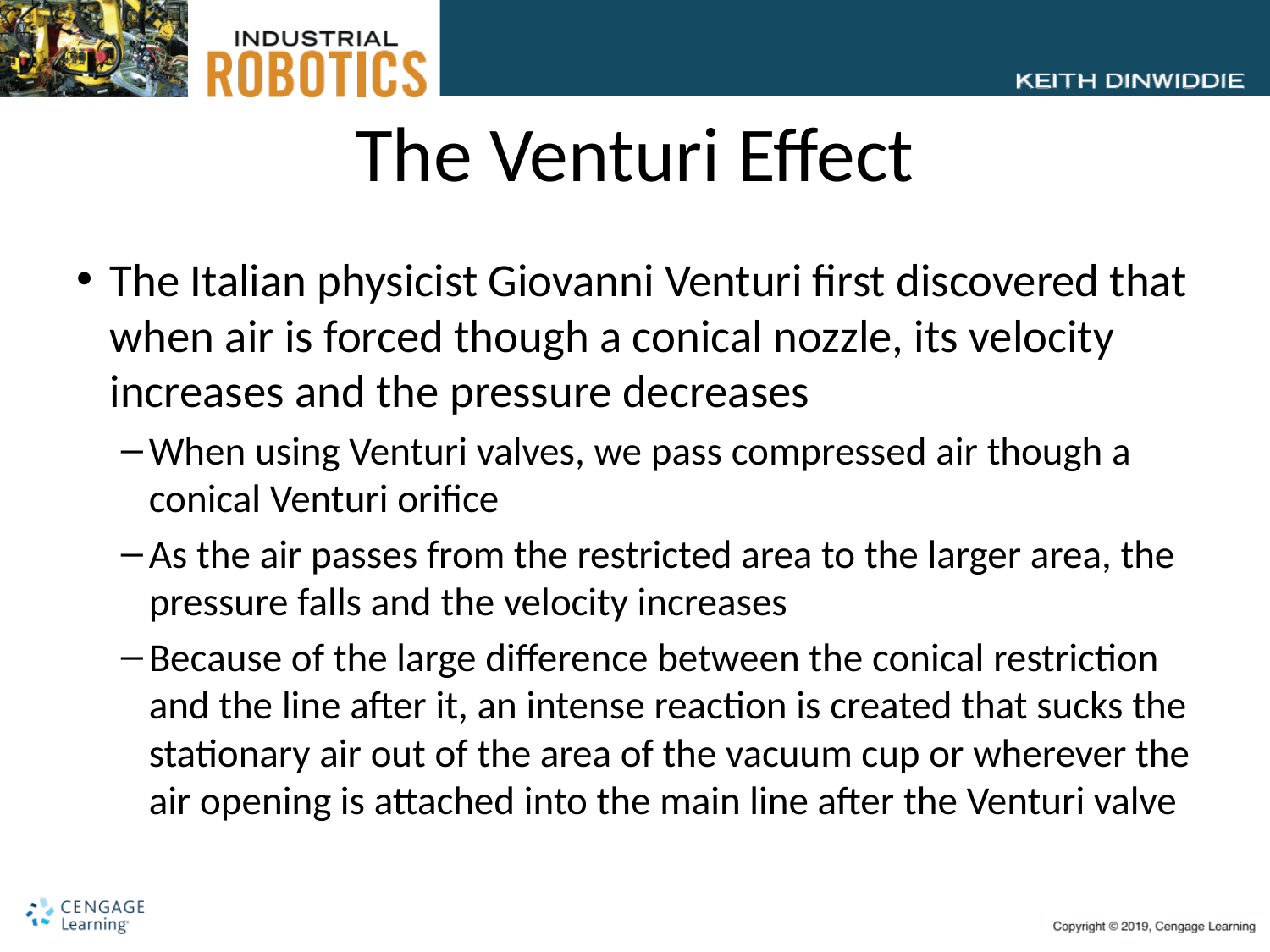

# The Venturi Effect
The Italian physicist Giovanni Venturi first discovered that when air is forced though a conical nozzle, its velocity increases and the pressure decreases
When using Venturi valves, we pass compressed air though a conical Venturi orifice
As the air passes from the restricted area to the larger area, the pressure falls and the velocity increases
Because of the large difference between the conical restriction and the line after it, an intense reaction is created that sucks the stationary air out of the area of the vacuum cup or wherever the air opening is attached into the main line after the Venturi valve